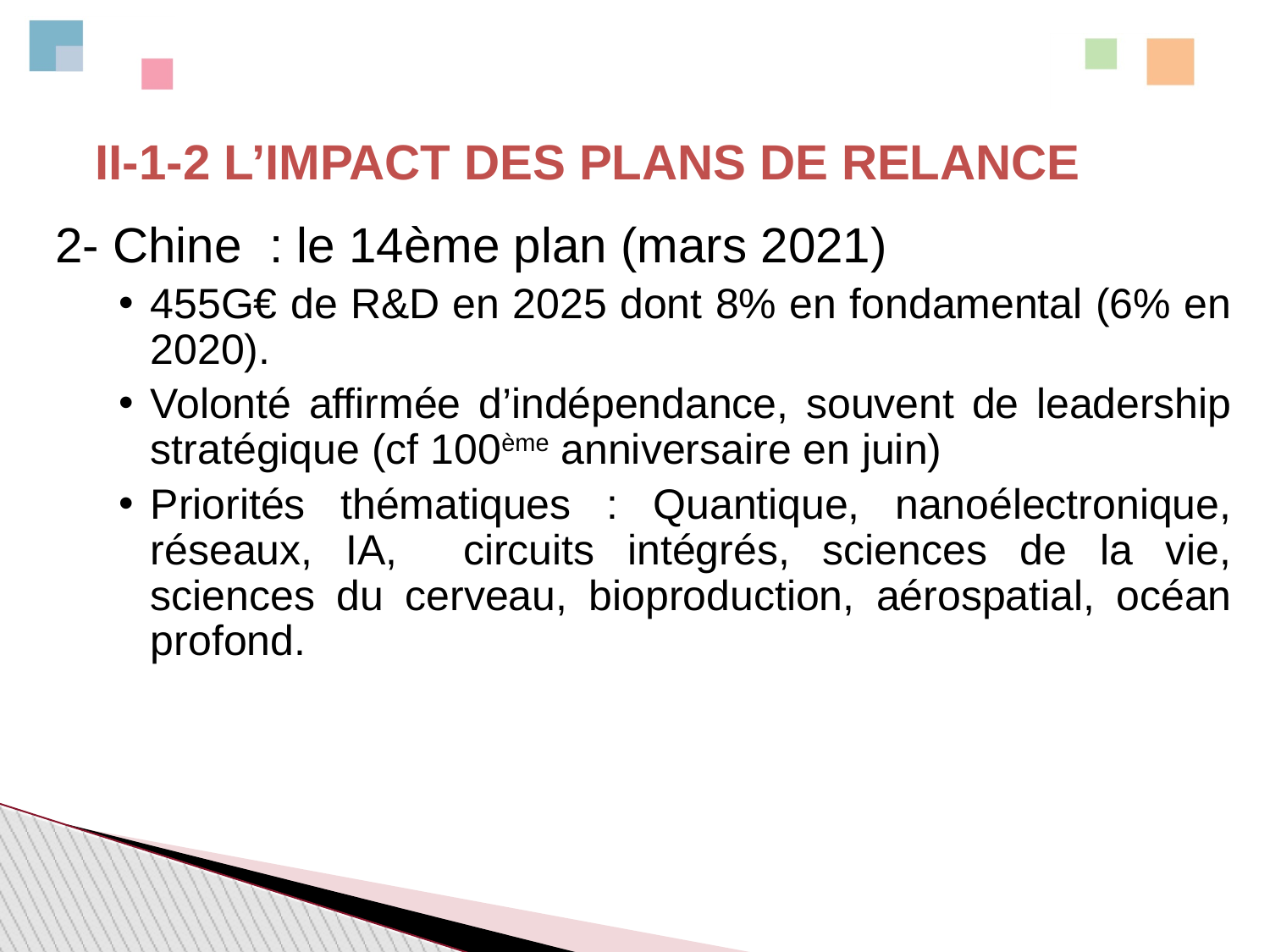

# II-1-2 L’IMPACT DES PLANS DE RELANCE
2- Chine  : le 14ème plan (mars 2021)
455G€ de R&D en 2025 dont 8% en fondamental (6% en 2020).
Volonté affirmée d’indépendance, souvent de leadership stratégique (cf 100ème anniversaire en juin)
Priorités thématiques : Quantique, nanoélectronique, réseaux, IA,  circuits intégrés, sciences de la vie, sciences du cerveau, bioproduction, aérospatial, océan profond.